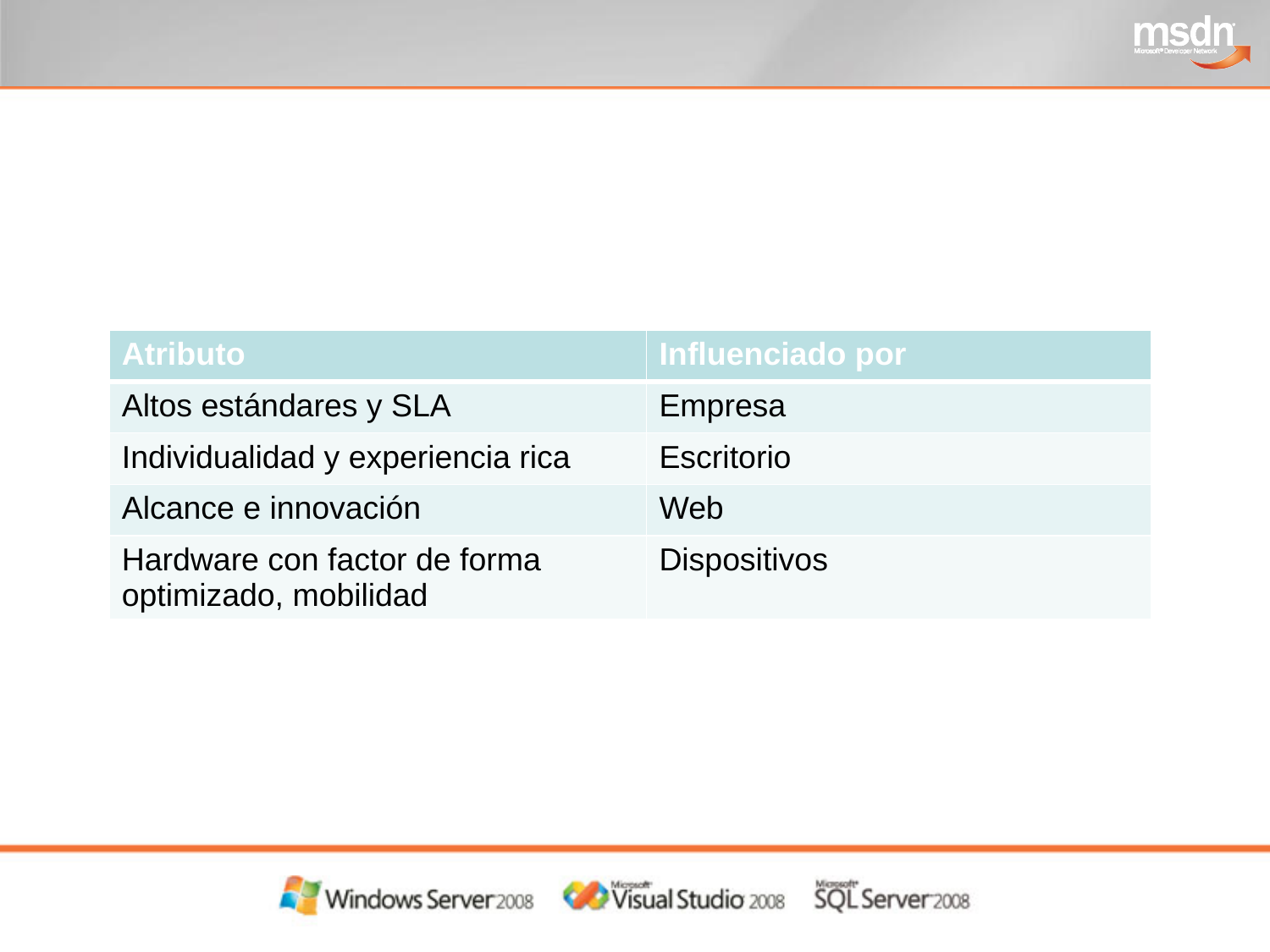

#
| Atributo | Influenciado por |
| --- | --- |
| Altos estándares y SLA | Empresa |
| Individualidad y experiencia rica | Escritorio |
| Alcance e innovación | Web |
| Hardware con factor de forma optimizado, mobilidad | Dispositivos |